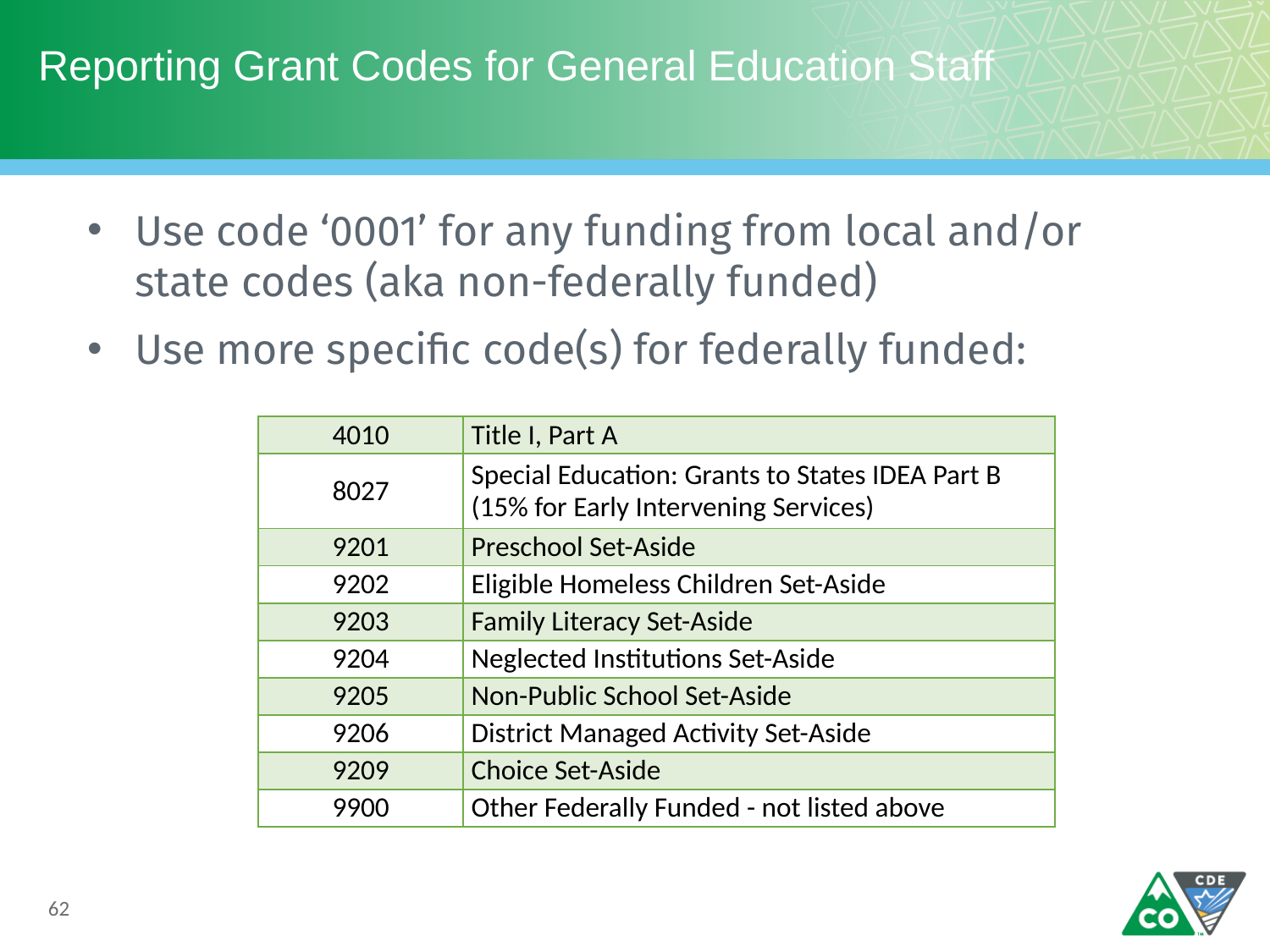

# Reporting Grant Codes for General Education Staff
Use code ‘0001’ for any funding from local and/or state codes (aka non-federally funded)
Use more specific code(s) for federally funded:

| 4010 | Title I, Part A |
| --- | --- |
| 8027 | Special Education: Grants to States IDEA Part B (15% for Early Intervening Services) |
| 9201 | Preschool Set-Aside |
| 9202 | Eligible Homeless Children Set-Aside |
| 9203 | Family Literacy Set-Aside |
| 9204 | Neglected Institutions Set-Aside |
| 9205 | Non-Public School Set-Aside |
| 9206 | District Managed Activity Set-Aside |
| 9209 | Choice Set-Aside |
| 9900 | Other Federally Funded - not listed above |
62